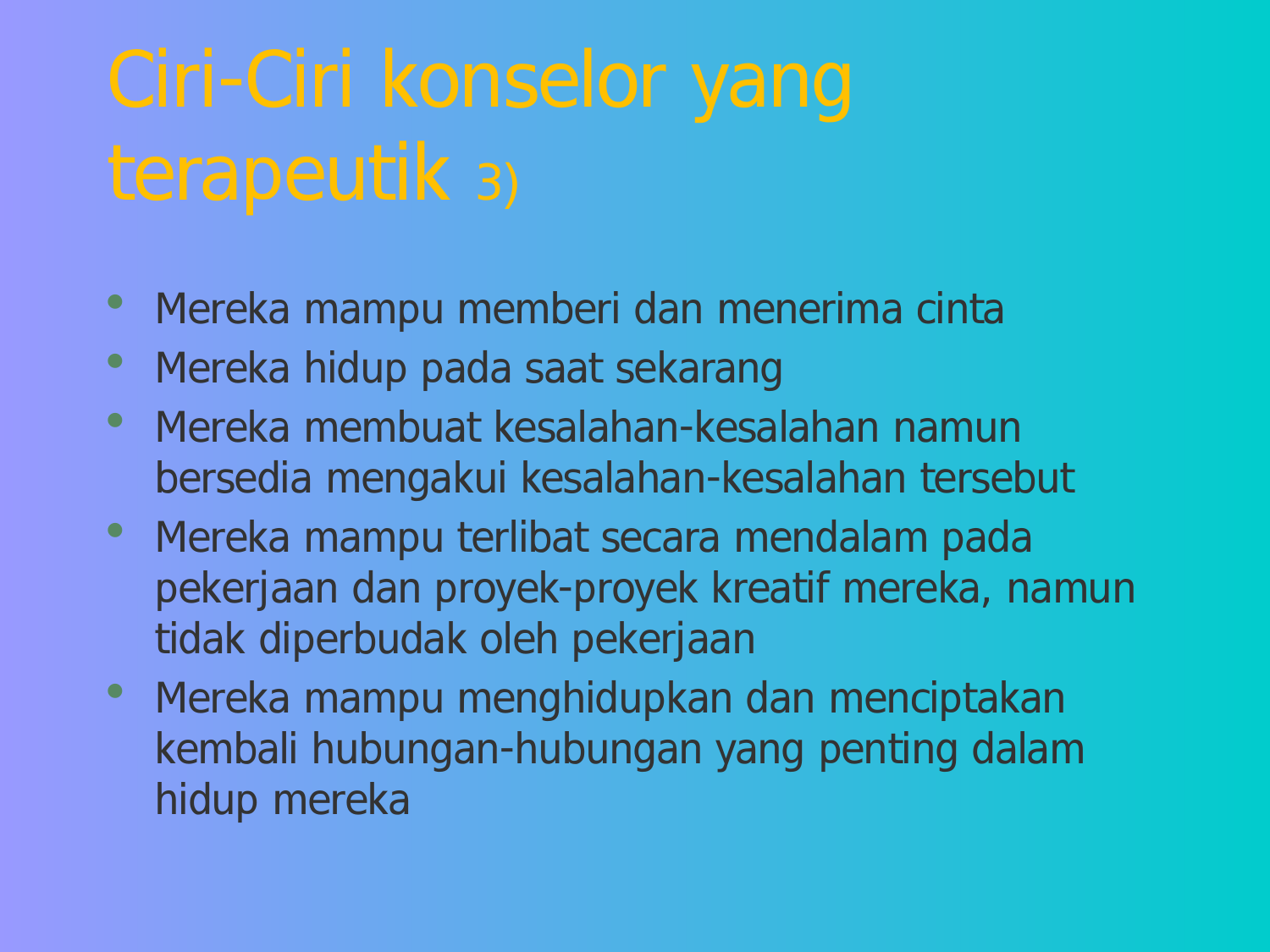

# Ciri-Ciri konselor yang terapeutik 3)
Mereka mampu memberi dan menerima cinta
Mereka hidup pada saat sekarang
Mereka membuat kesalahan-kesalahan namun bersedia mengakui kesalahan-kesalahan tersebut
Mereka mampu terlibat secara mendalam pada pekerjaan dan proyek-proyek kreatif mereka, namun tidak diperbudak oleh pekerjaan
Mereka mampu menghidupkan dan menciptakan kembali hubungan-hubungan yang penting dalam hidup mereka